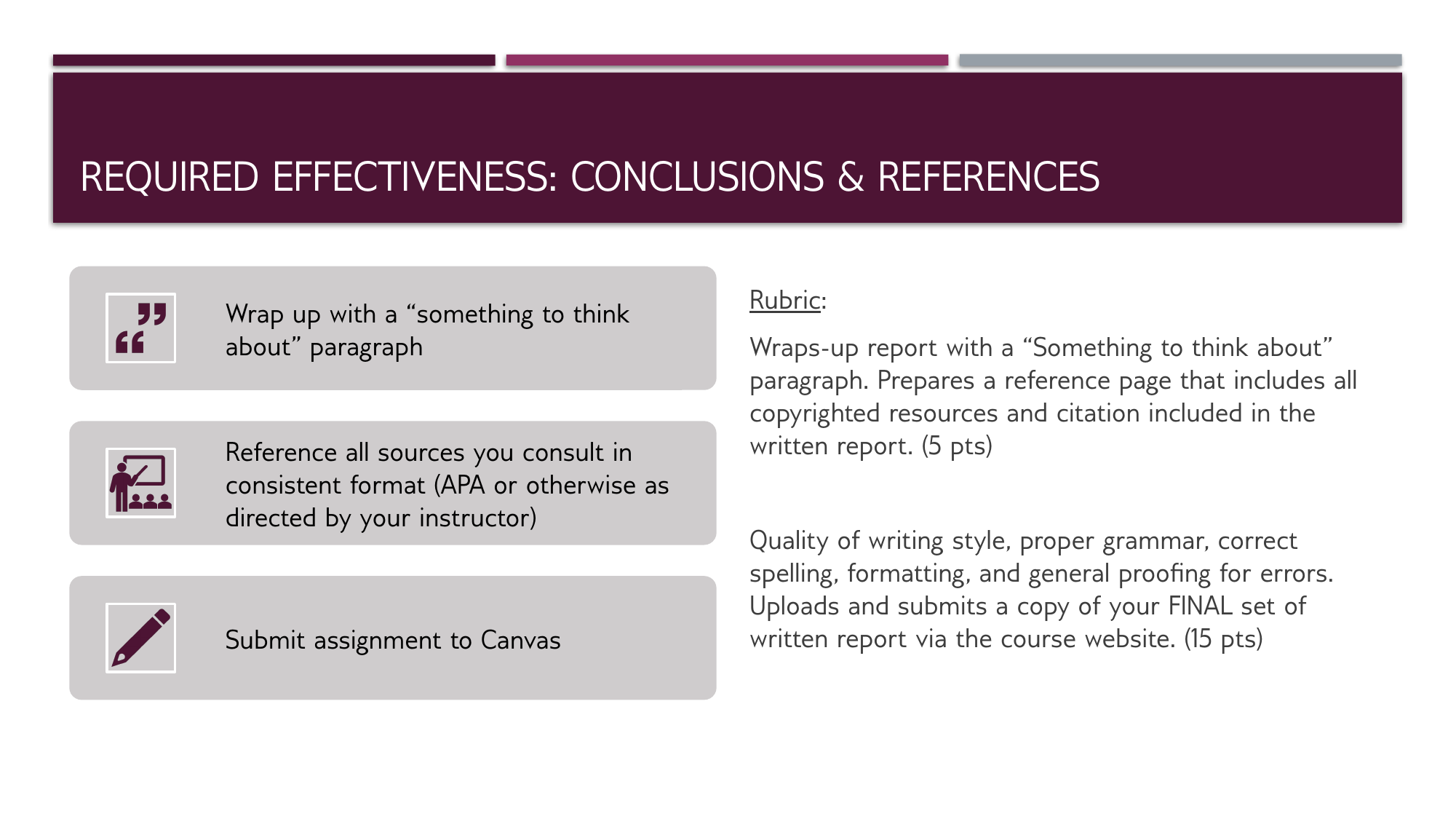

# Required Effectiveness: Conclusions & REferences
Wrap up with a “something to think about” paragraph
Reference all sources you consult in consistent format (APA or otherwise as directed by your instructor)
Submit assignment to Canvas
Rubric:
Wraps-up report with a “Something to think about” paragraph. Prepares a reference page that includes all copyrighted resources and citation included in the written report. (5 pts)

Quality of writing style, proper grammar, correct spelling, formatting, and general proofing for errors. Uploads and submits a copy of your FINAL set of written report via the course website. (15 pts)